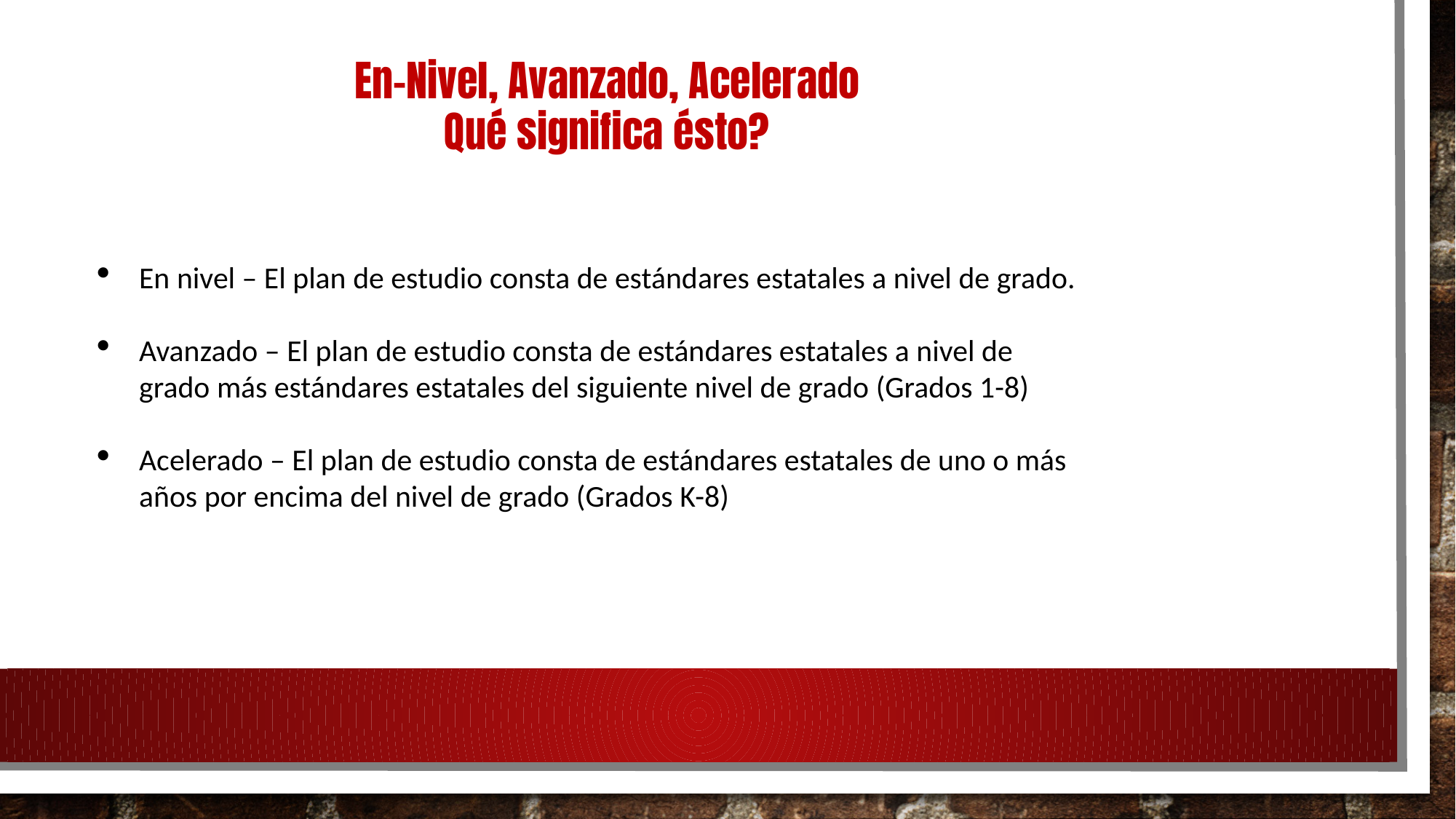

En-Nivel, Avanzado, Acelerado
Qué significa ésto?
En nivel – El plan de estudio consta de estándares estatales a nivel de grado.​

Avanzado – El plan de es​tudio consta de estándares estatales a nivel de grado más estándares estatales del siguiente nivel de grado (Grados 1-8)

Acelerado – El plan de estudio consta de estándares estatales de uno o más años por encima del nivel de grado (Grados K-8)